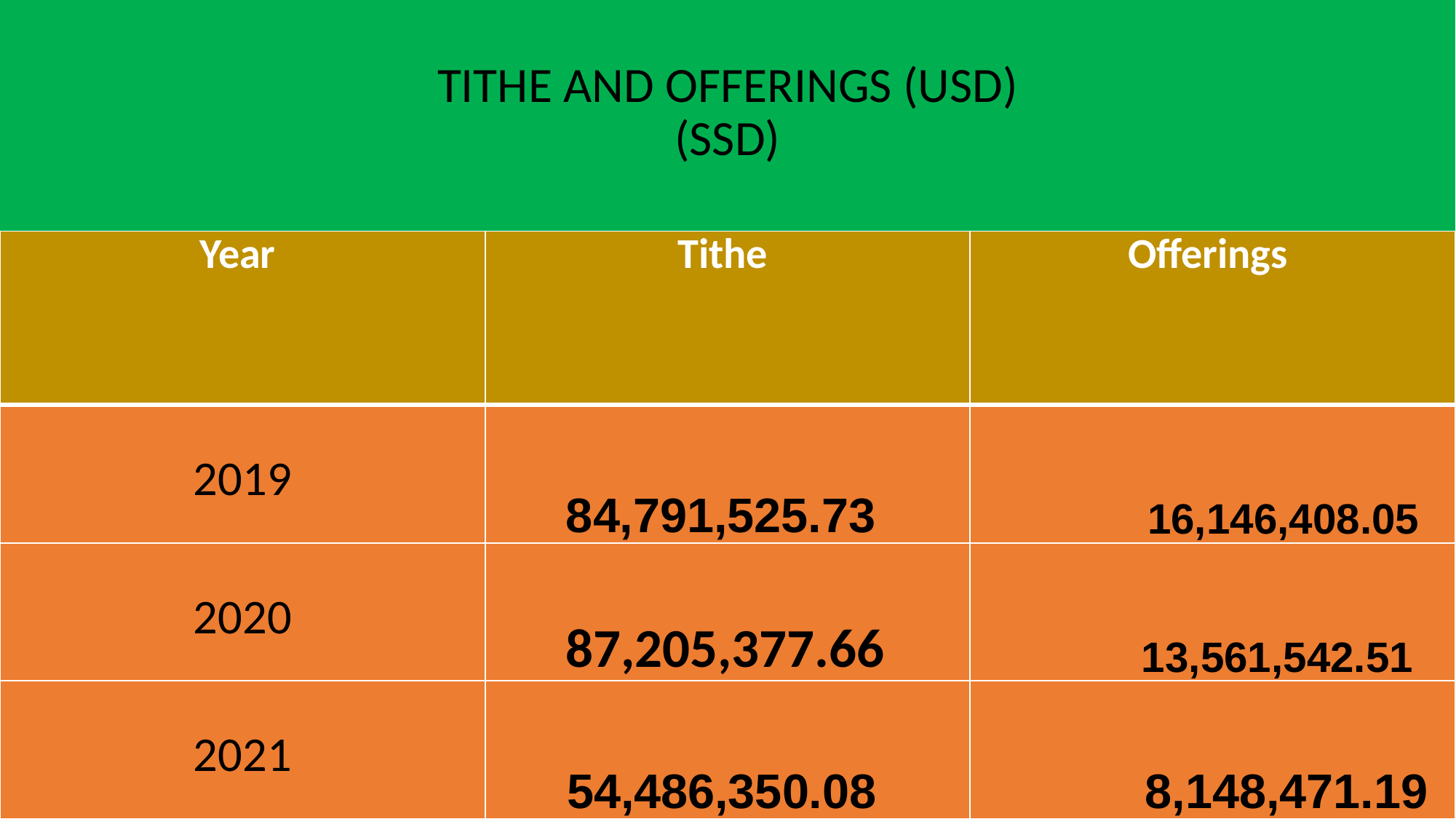

# TITHE AND OFFERINGS (USD) (SSD)
| Year | Tithe | Offerings |
| --- | --- | --- |
| 2019 | 84,791,525.73 | 16,146,408.05 |
| 2020 | 87,205,377.66 | 13,561,542.51 |
| 2021 | 54,486,350.08 | 8,148,471.19 |